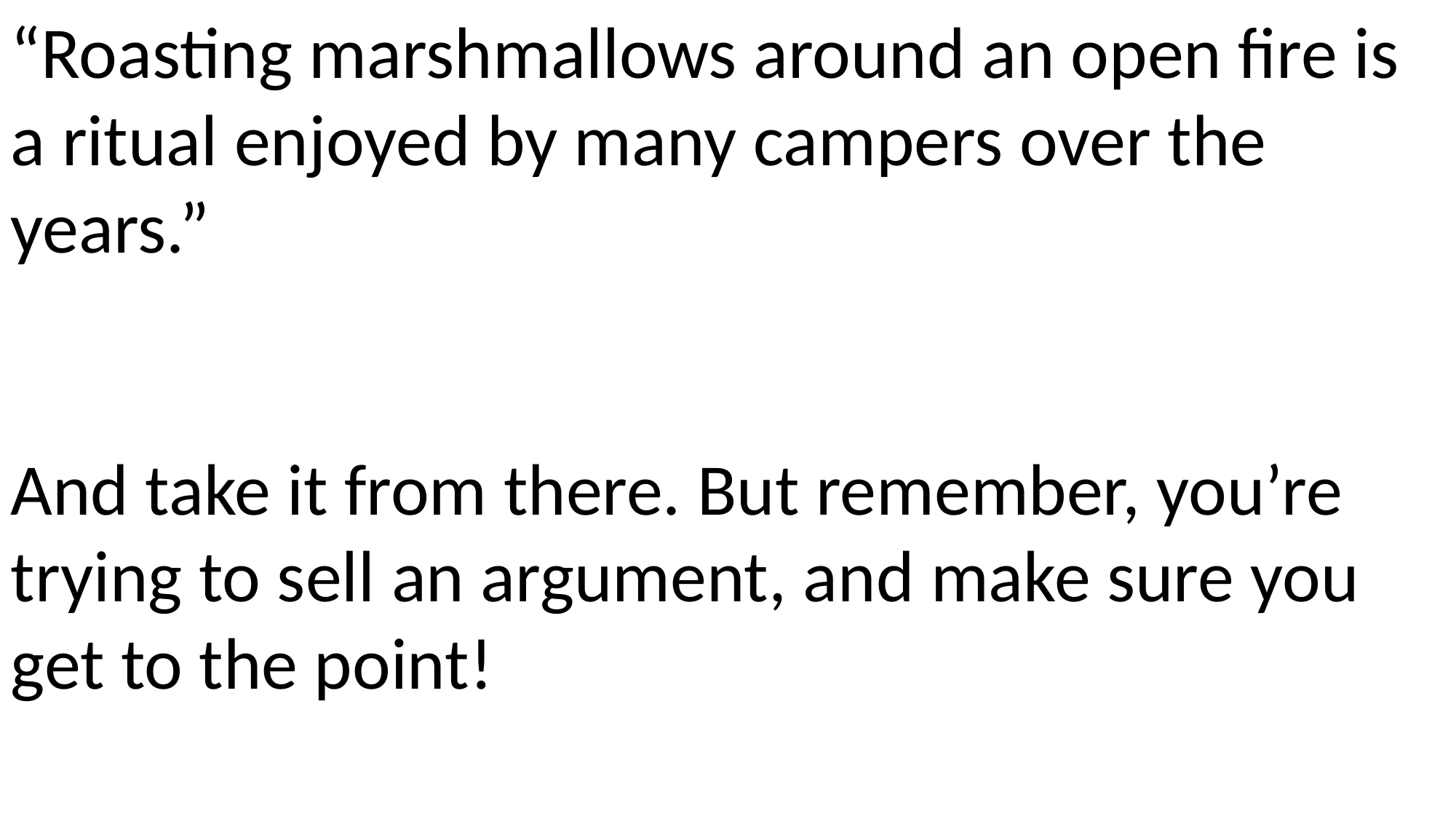

“Roasting marshmallows around an open fire is a ritual enjoyed by many campers over the years.”

And take it from there. But remember, you’re trying to sell an argument, and make sure you get to the point!